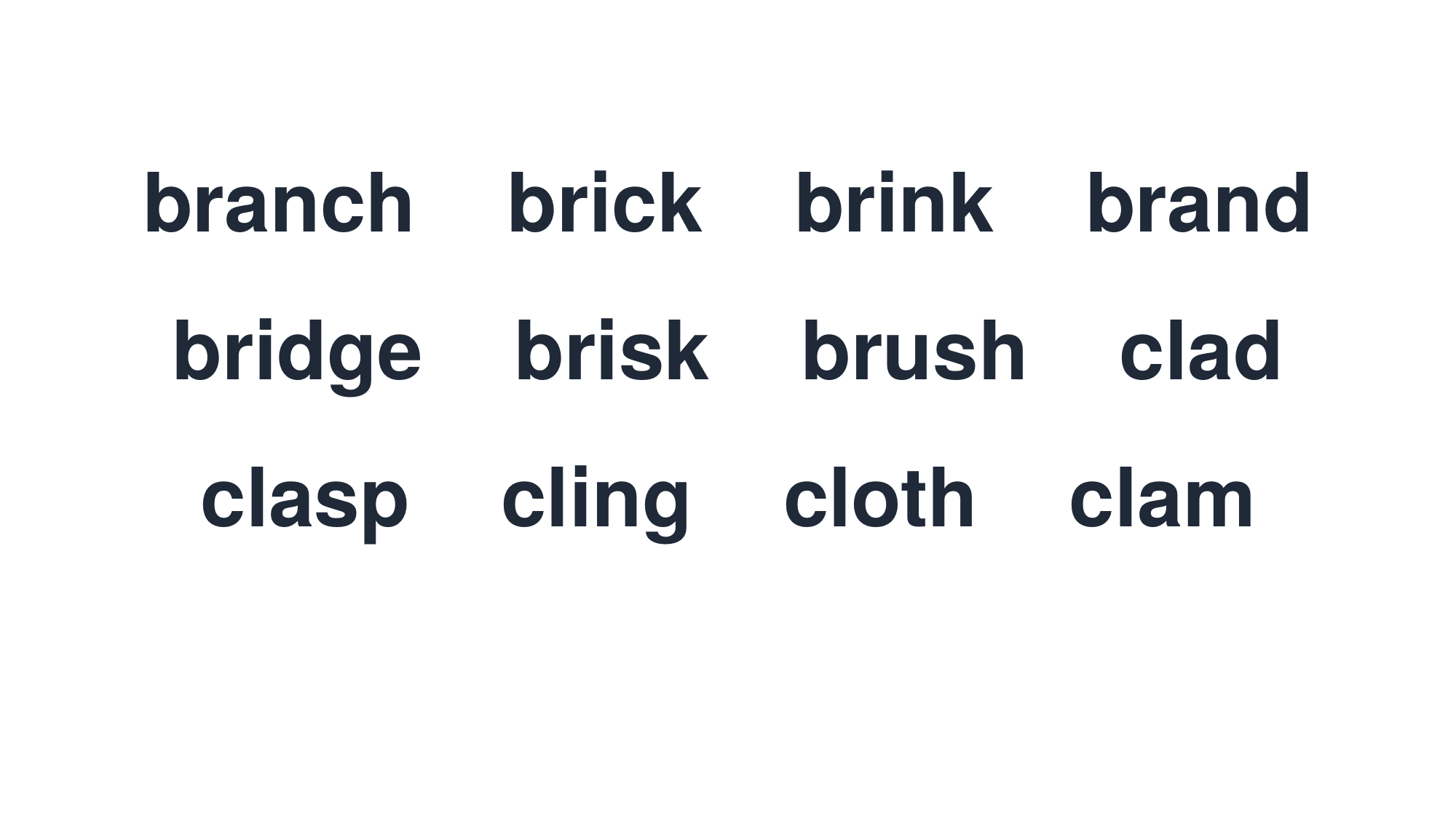

branch    brick    brink    brand
bridge    brisk    brush    clad
clasp    cling    cloth    clam